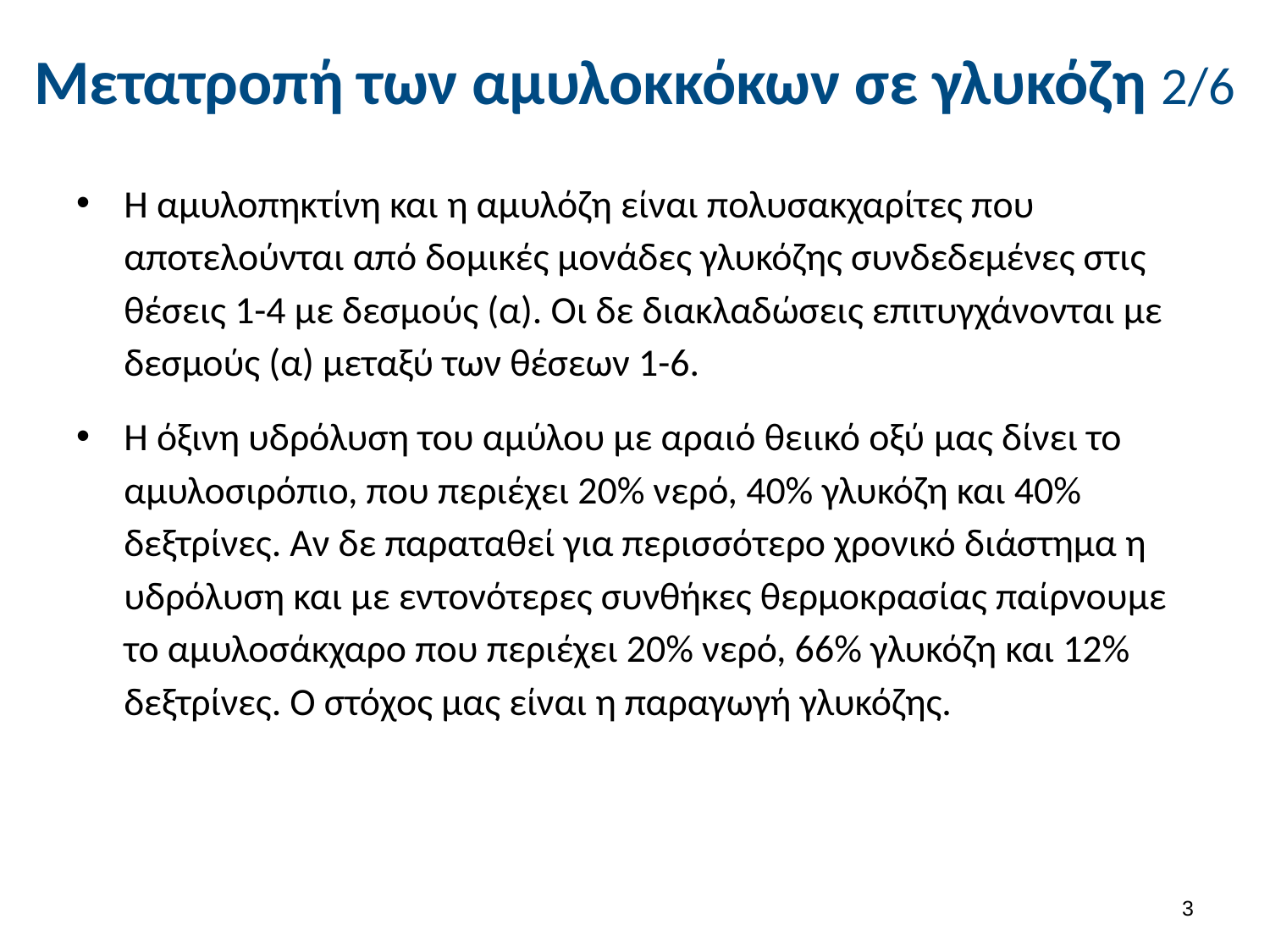

# Μετατροπή των αμυλοκκόκων σε γλυκόζη 2/6
Η αμυλοπηκτίνη και η αμυλόζη είναι πολυσακχαρίτες που αποτελούνται από δομικές μονάδες γλυκόζης συνδεδεμένες στις θέσεις 1-4 με δεσμούς (α). Οι δε διακλαδώσεις επιτυγχάνονται με δεσμούς (α) μεταξύ των θέσεων 1-6.
Η όξινη υδρόλυση του αμύλου με αραιό θειικό οξύ μας δίνει το αμυλοσιρόπιο, που περιέχει 20% νερό, 40% γλυκόζη και 40% δεξτρίνες. Αν δε παραταθεί για περισσότερο χρονικό διάστημα η υδρόλυση και με εντονότερες συνθήκες θερμοκρασίας παίρνουμε το αμυλοσάκχαρο που περιέχει 20% νερό, 66% γλυκόζη και 12% δεξτρίνες. Ο στόχος μας είναι η παραγωγή γλυκόζης.
3